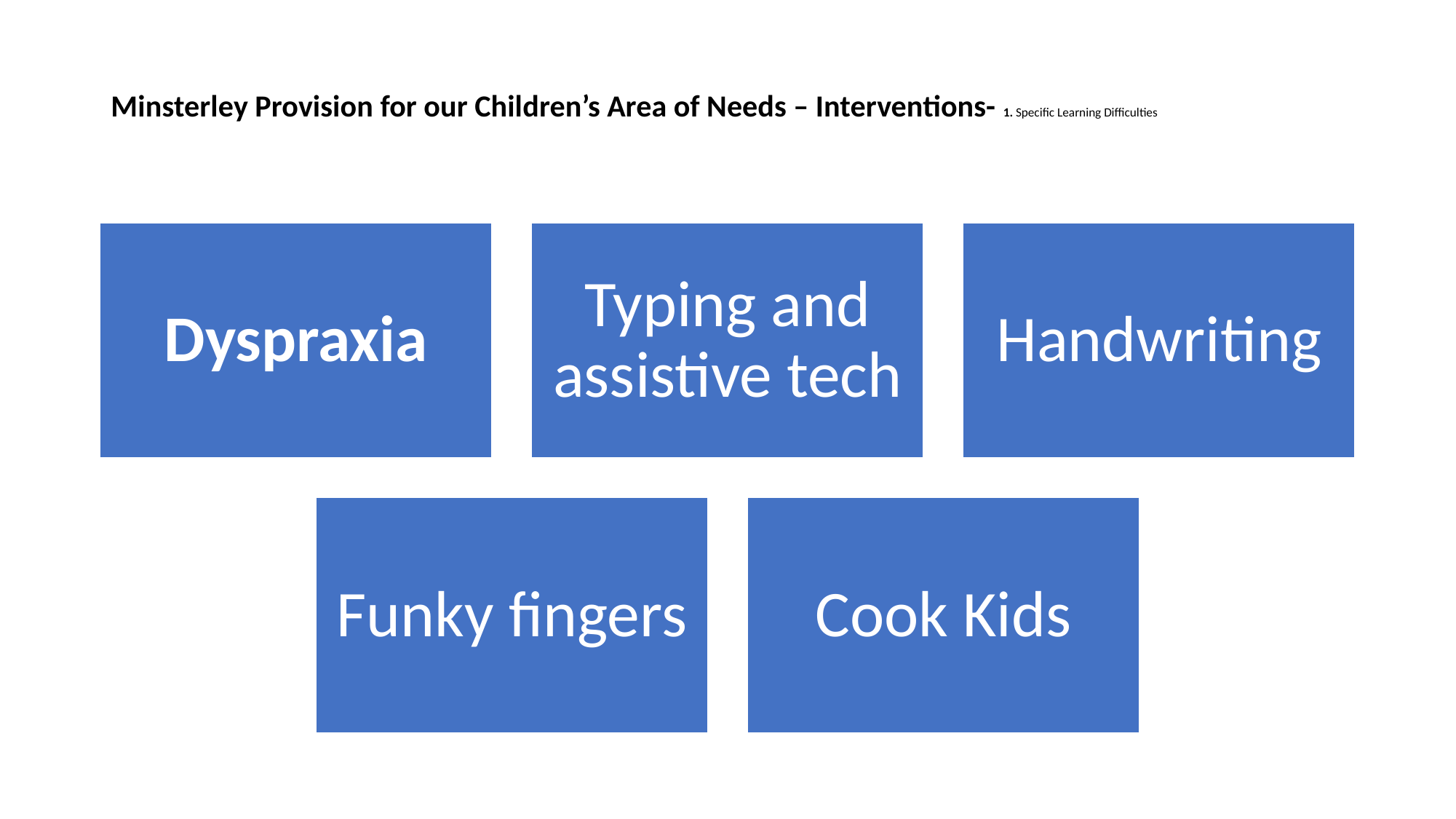

# Minsterley Provision for our Children’s Area of Needs – Interventions- 1. Specific Learning Difficulties
Dyspraxia
Typing and assistive tech
Handwriting
Funky fingers
Cook Kids